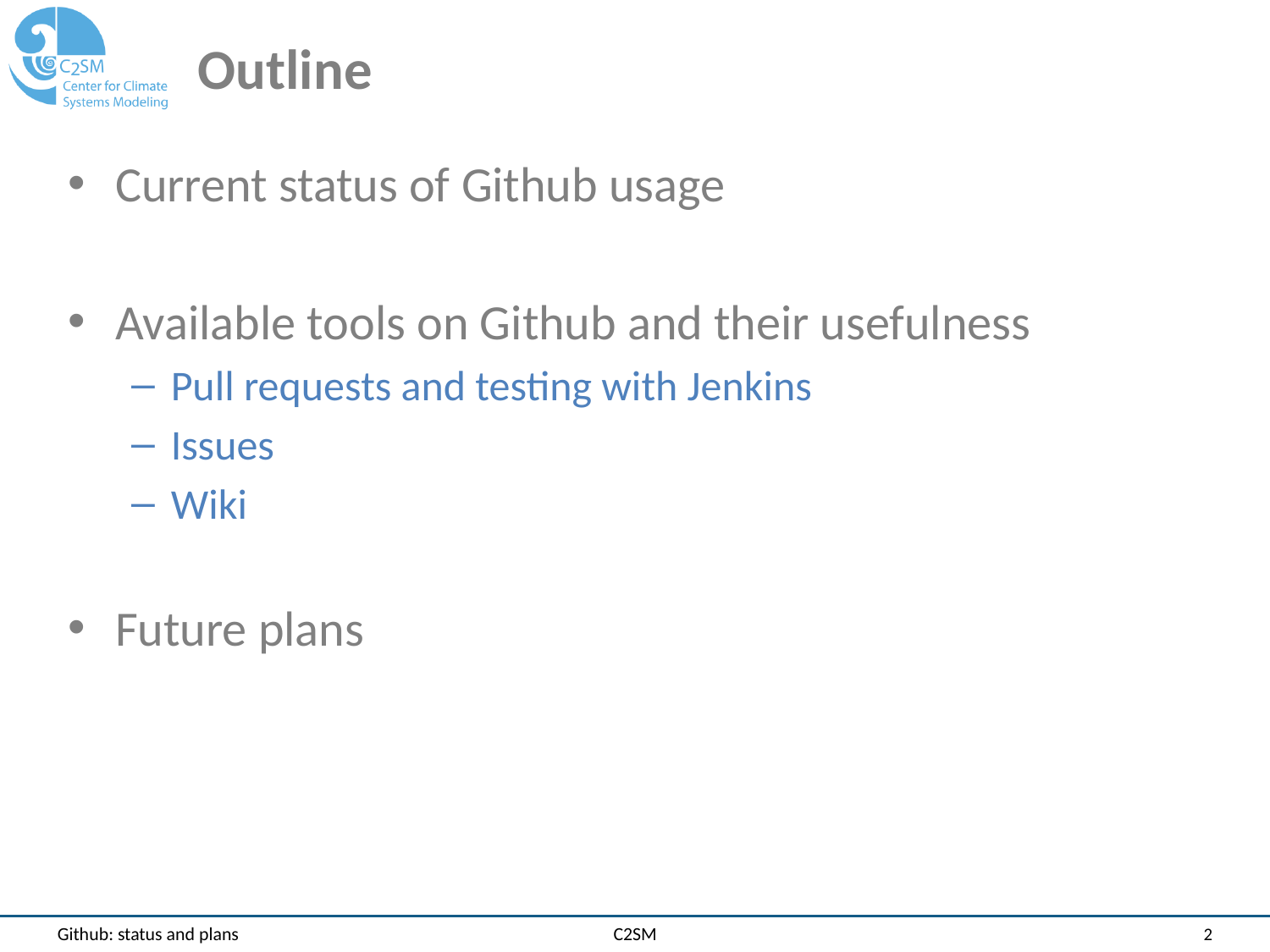

# Outline
Current status of Github usage

Available tools on Github and their usefulness
Pull requests and testing with Jenkins
Issues
Wiki

Future plans